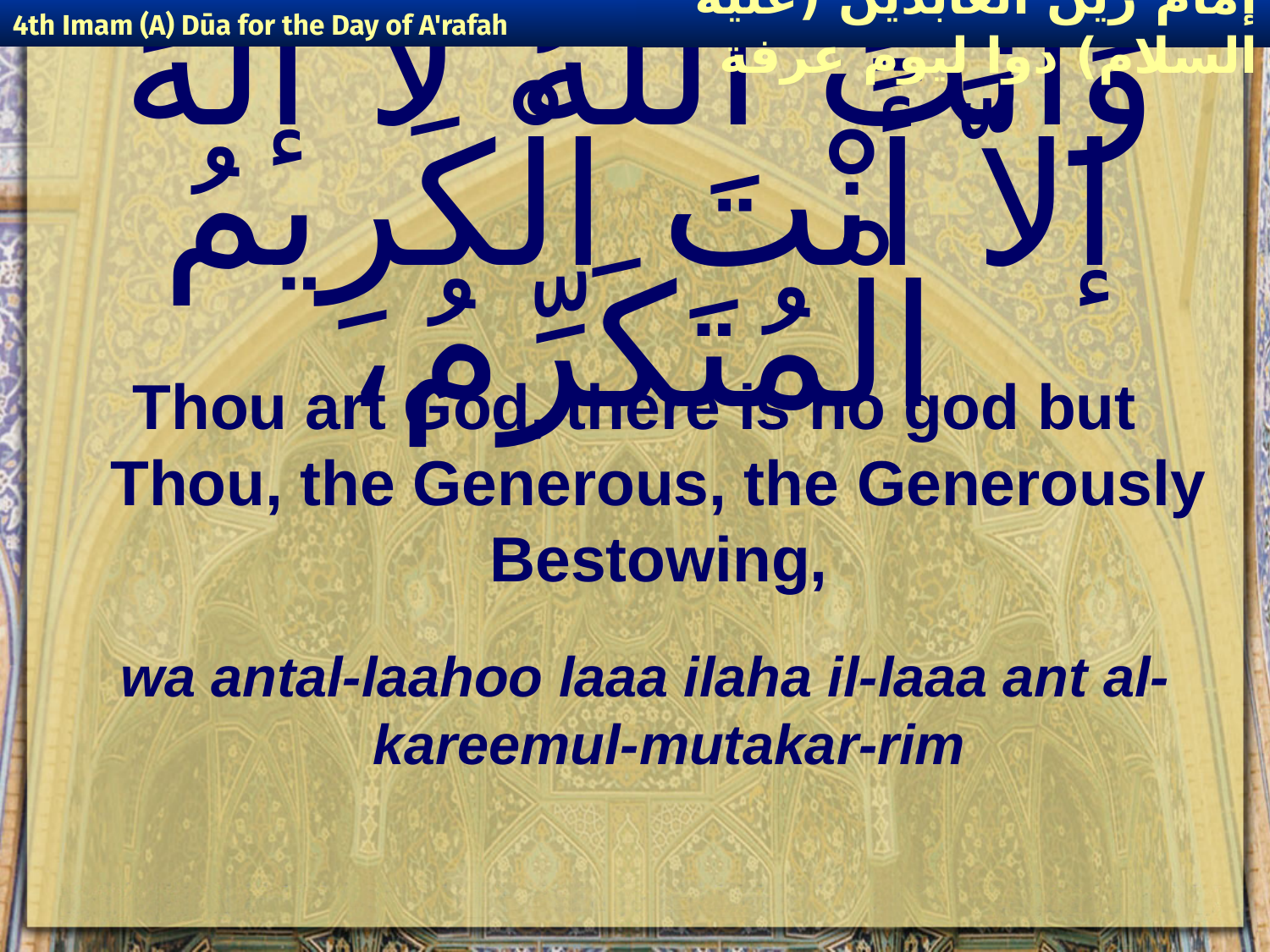

4th Imam (A) Dūa for the Day of A'rafah
إمام زين العابدين (عليه السلام) دوا ليوم عرفة
# وَأَنْتَ اللهُ لاَ إلهَ إلاَّ أَنْتَ الْكَرِيمُ الْمُتَكَرِّمُ،
Thou art God, there is no god but Thou, the Generous, the Generously Bestowing,
wa antal-laahoo laaa ilaha il-laaa ant al-kareemul-mutakar-rim